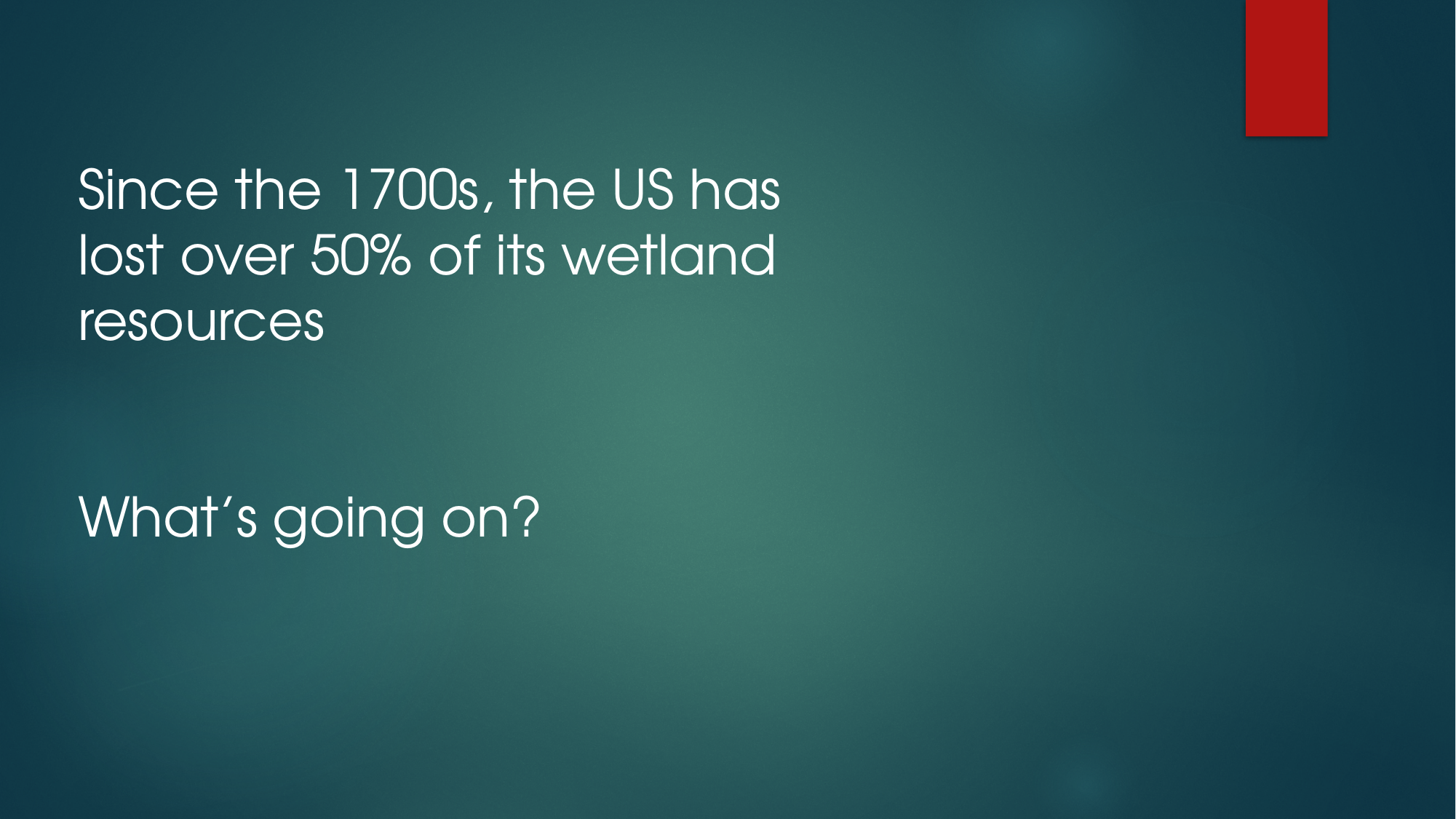

Since the 1700s, the US has lost over 50% of its wetland resources

What’s going on?